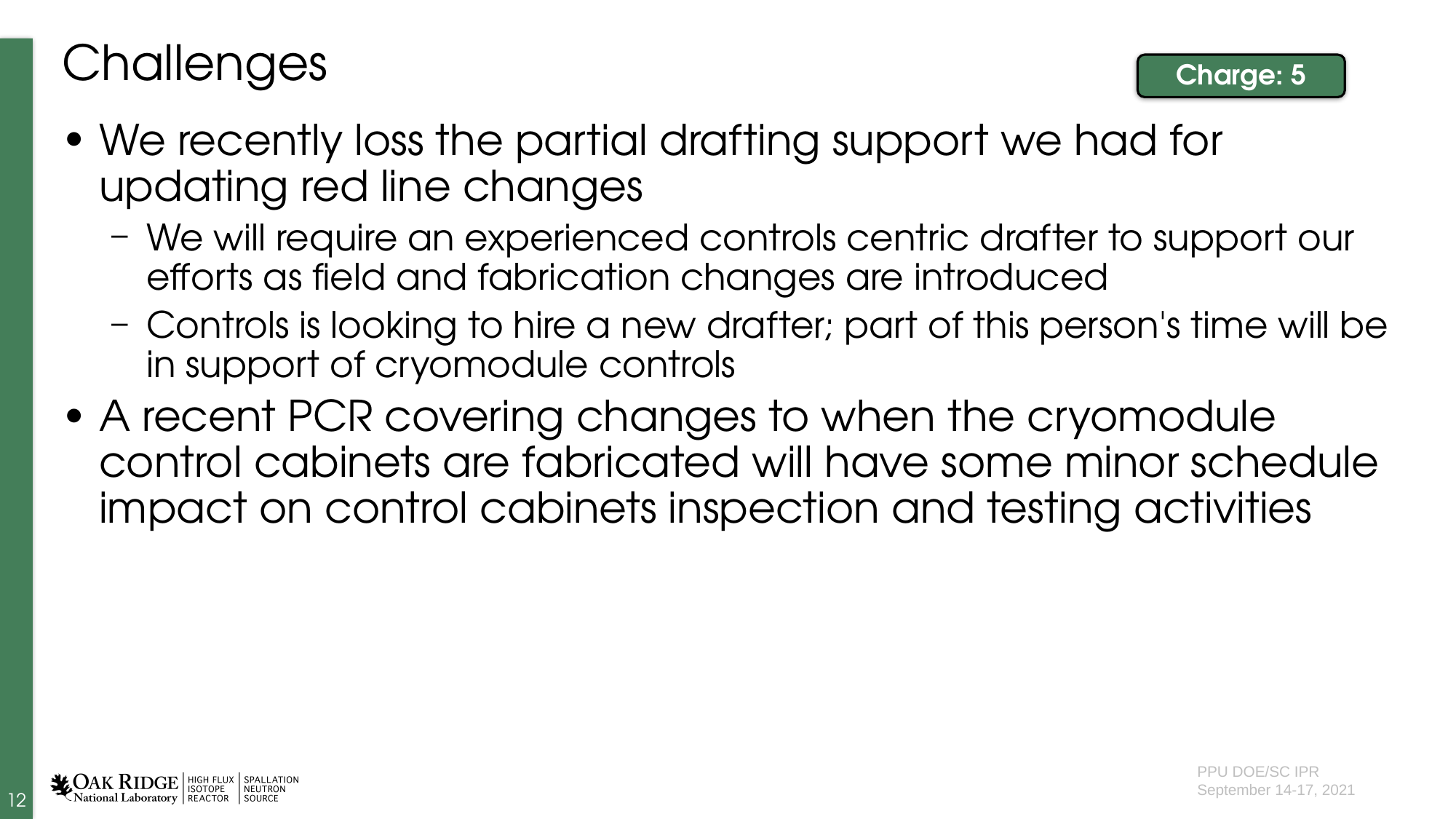

# Challenges
Charge: 5
We recently loss the partial drafting support we had for updating red line changes
We will require an experienced controls centric drafter to support our efforts as field and fabrication changes are introduced
Controls is looking to hire a new drafter; part of this person's time will be in support of cryomodule controls
A recent PCR covering changes to when the cryomodule control cabinets are fabricated will have some minor schedule impact on control cabinets inspection and testing activities